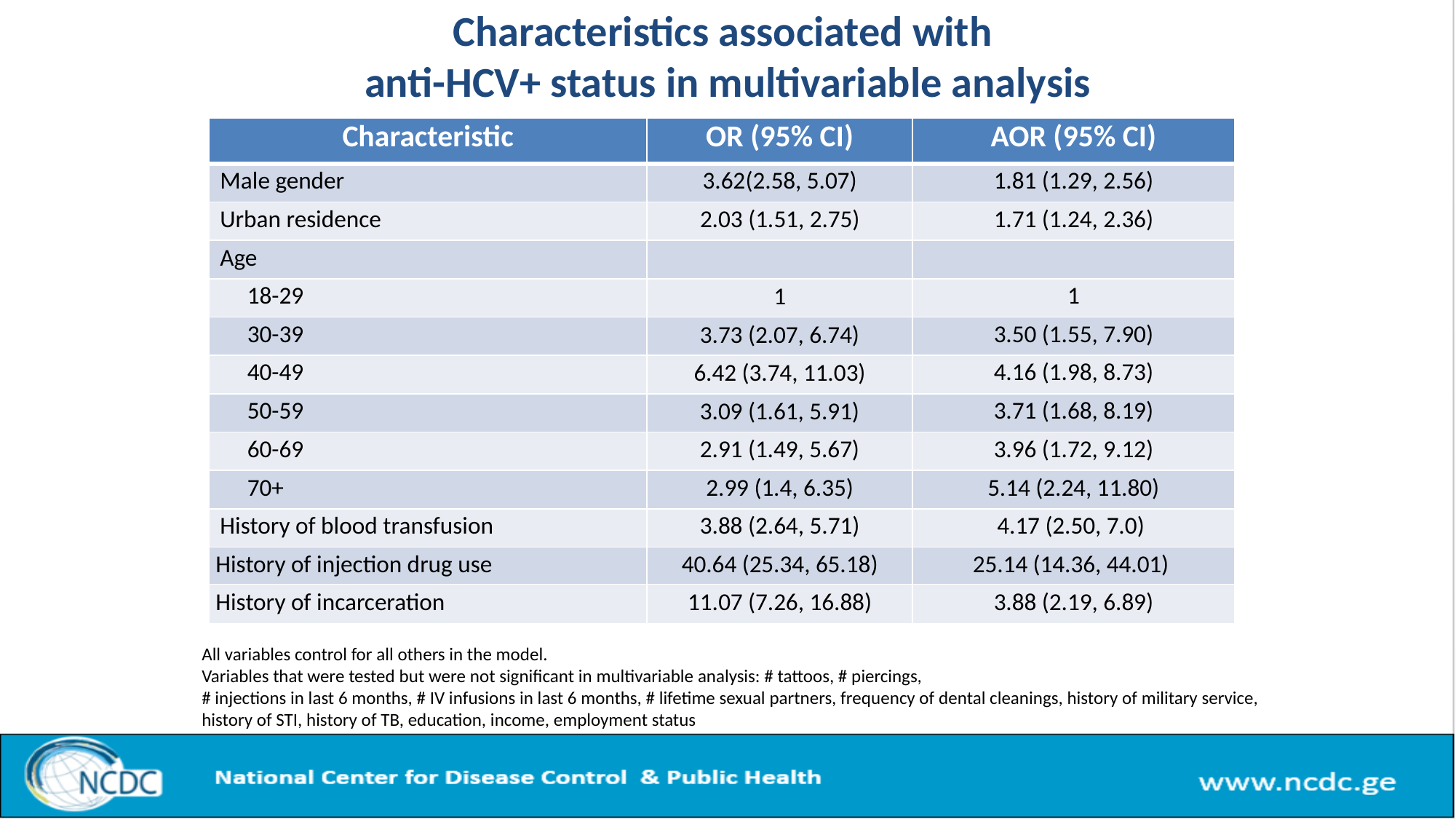

# Characteristics associated with anti-HCV+ status in multivariable analysis
| Characteristic | OR (95% CI) | AOR (95% CI) |
| --- | --- | --- |
| Male gender | 3.62(2.58, 5.07) | 1.81 (1.29, 2.56) |
| Urban residence | 2.03 (1.51, 2.75) | 1.71 (1.24, 2.36) |
| Age |  |  |
| 18-29 | 1 | 1 |
| 30-39 | 3.73 (2.07, 6.74) | 3.50 (1.55, 7.90) |
| 40-49 | 6.42 (3.74, 11.03) | 4.16 (1.98, 8.73) |
| 50-59 | 3.09 (1.61, 5.91) | 3.71 (1.68, 8.19) |
| 60-69 | 2.91 (1.49, 5.67) | 3.96 (1.72, 9.12) |
| 70+ | 2.99 (1.4, 6.35) | 5.14 (2.24, 11.80) |
| History of blood transfusion | 3.88 (2.64, 5.71) | 4.17 (2.50, 7.0) |
| History of injection drug use | 40.64 (25.34, 65.18) | 25.14 (14.36, 44.01) |
| History of incarceration | 11.07 (7.26, 16.88) | 3.88 (2.19, 6.89) |
All variables control for all others in the model.
Variables that were tested but were not significant in multivariable analysis: # tattoos, # piercings,
# injections in last 6 months, # IV infusions in last 6 months, # lifetime sexual partners, frequency of dental cleanings, history of military service, history of STI, history of TB, education, income, employment status